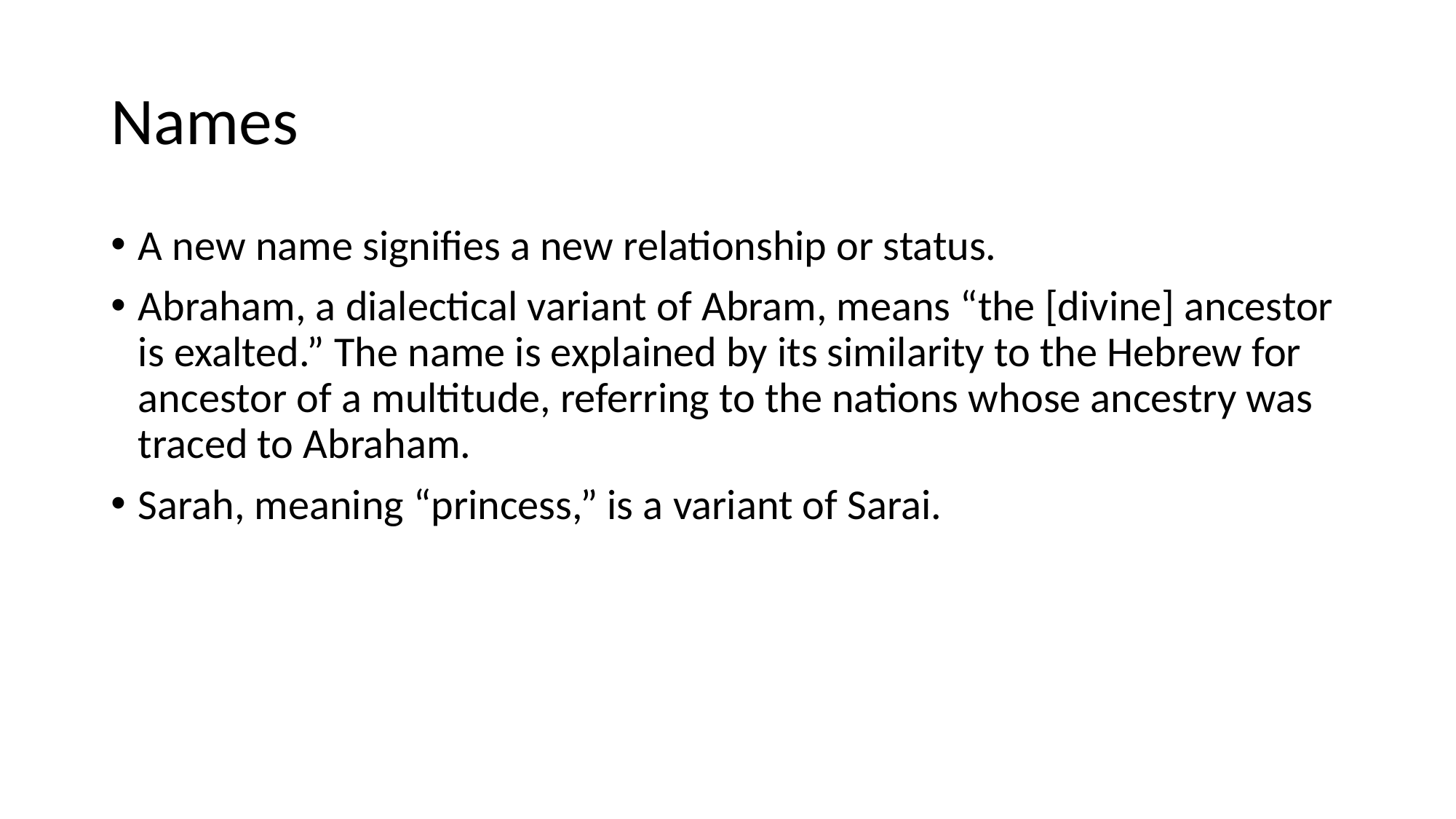

# Names
A new name signifies a new relationship or status.
Abraham, a dialectical variant of Abram, means “the [divine] ancestor is exalted.” The name is explained by its similarity to the Hebrew for ancestor of a multitude, referring to the nations whose ancestry was traced to Abraham.
Sarah, meaning “princess,” is a variant of Sarai.